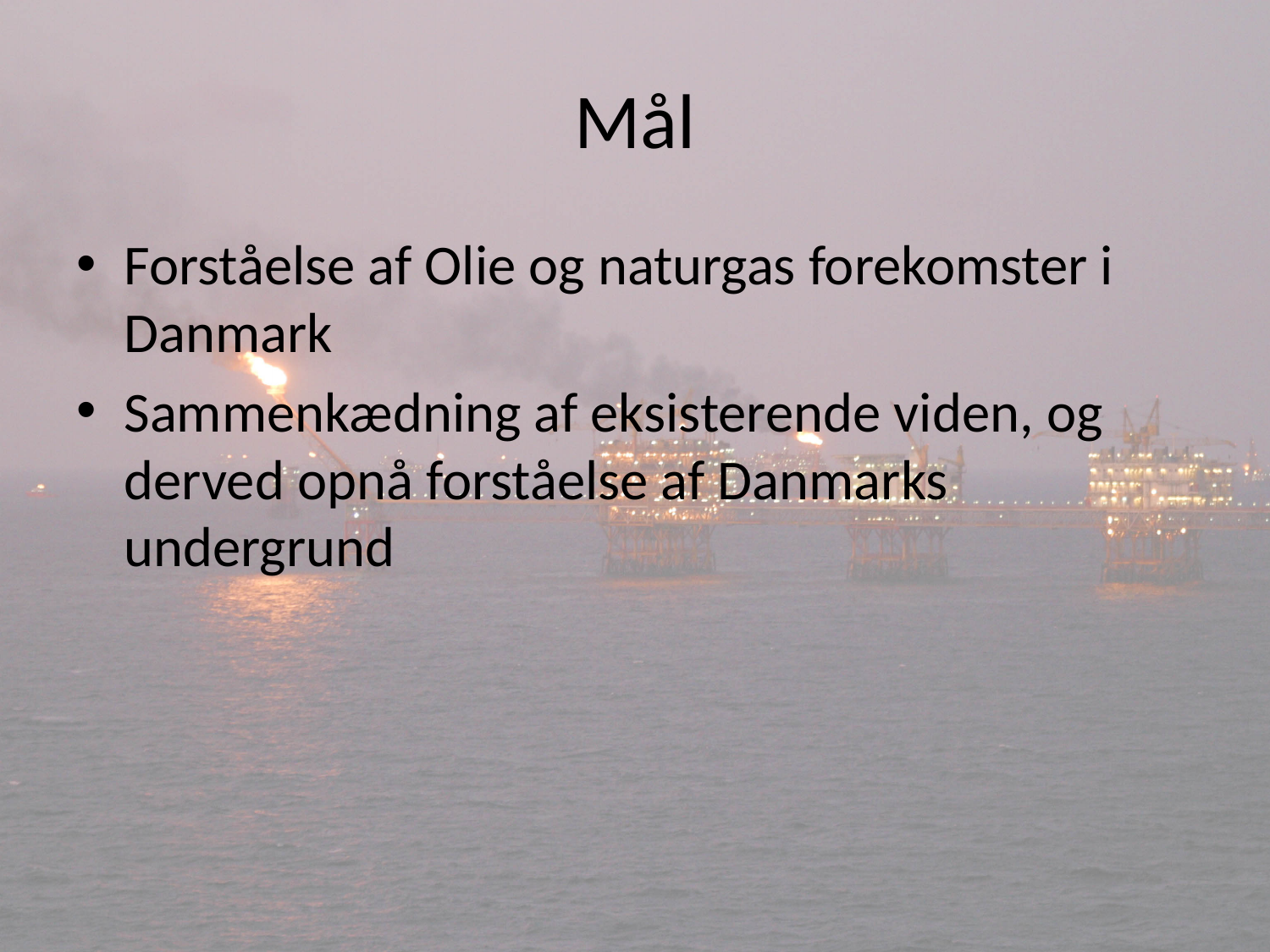

# Mål
Forståelse af Olie og naturgas forekomster i Danmark
Sammenkædning af eksisterende viden, og derved opnå forståelse af Danmarks undergrund